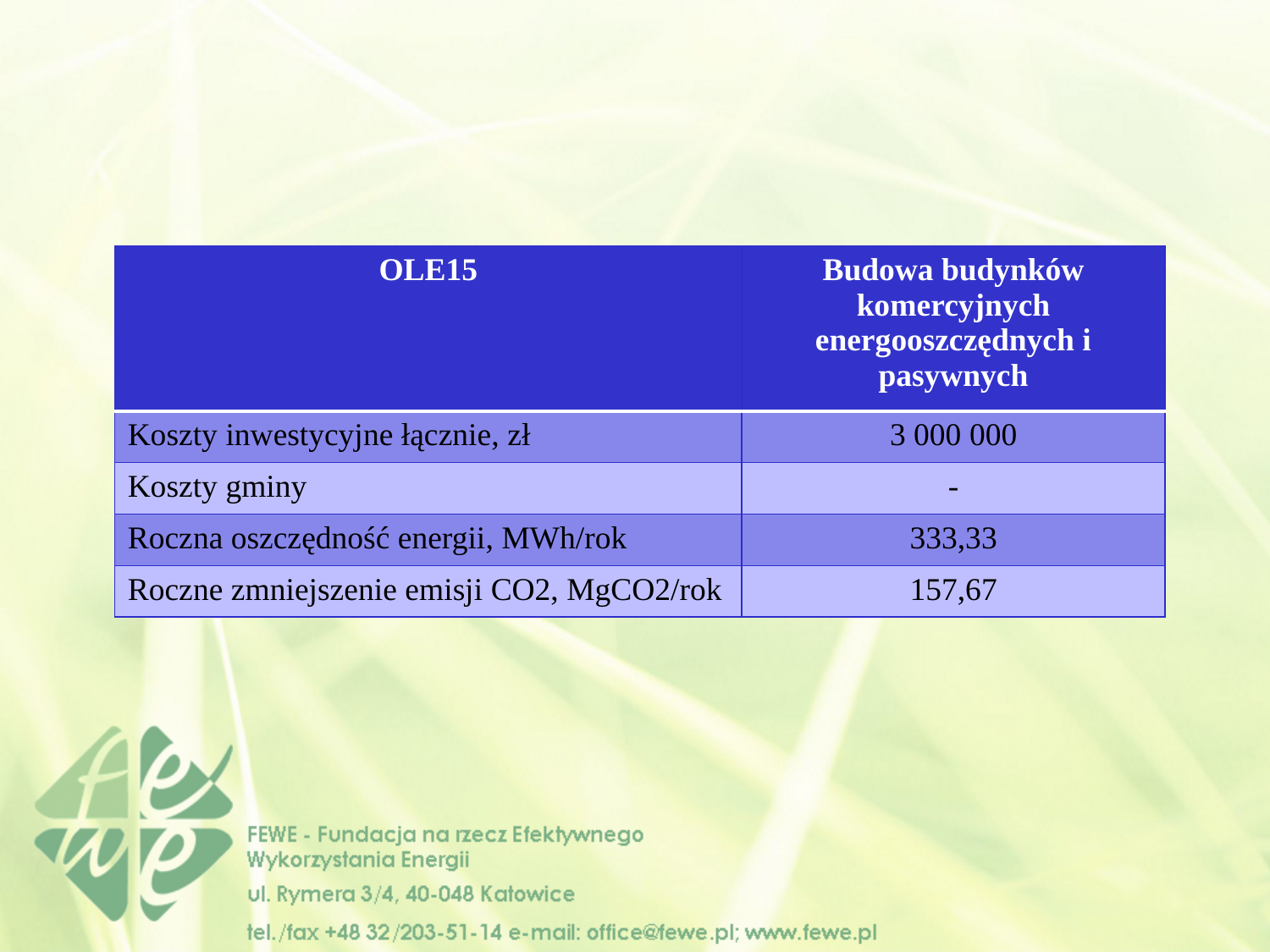

| OLE15 | Budowa budynków komercyjnych energooszczędnych i pasywnych |
| --- | --- |
| Koszty inwestycyjne łącznie, zł | 3 000 000 |
| Koszty gminy | - |
| Roczna oszczędność energii, MWh/rok | 333,33 |
| Roczne zmniejszenie emisji CO2, MgCO2/rok | 157,67 |